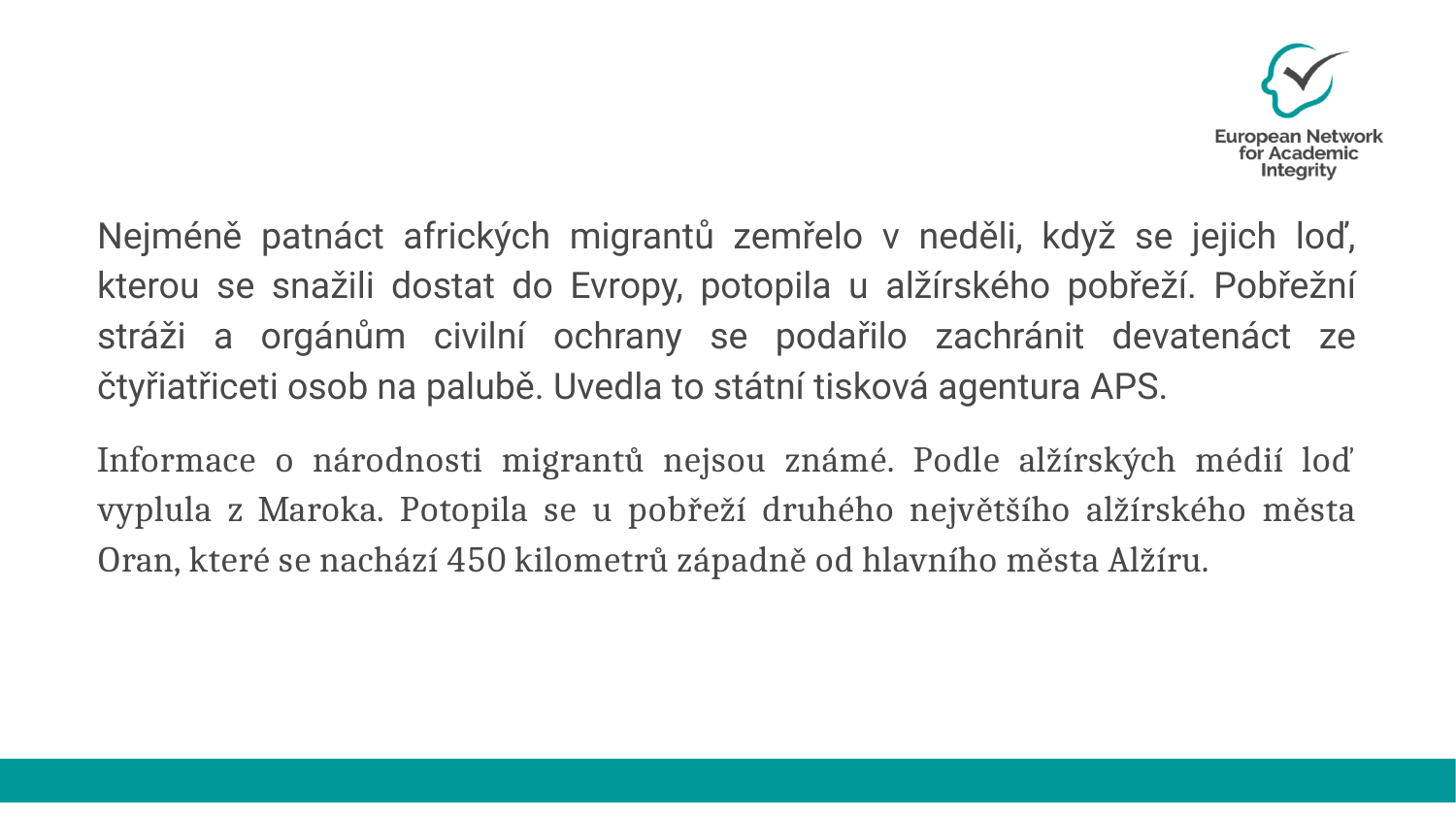

# Nejméně patnáct afrických migrantů zemřelo v neděli, když se jejich loď, kterou se snažili dostat do Evropy, potopila u alžírského pobřeží. Pobřežní stráži a orgánům civilní ochrany se podařilo zachránit devatenáct ze čtyřiatřiceti osob na palubě. Uvedla to státní tisková agentura APS.
Informace o národnosti migrantů nejsou známé. Podle alžírských médií loď vyplula z Maroka. Potopila se u pobřeží druhého největšího alžírského města Oran, které se nachází 450 kilometrů západně od hlavního města Alžíru.